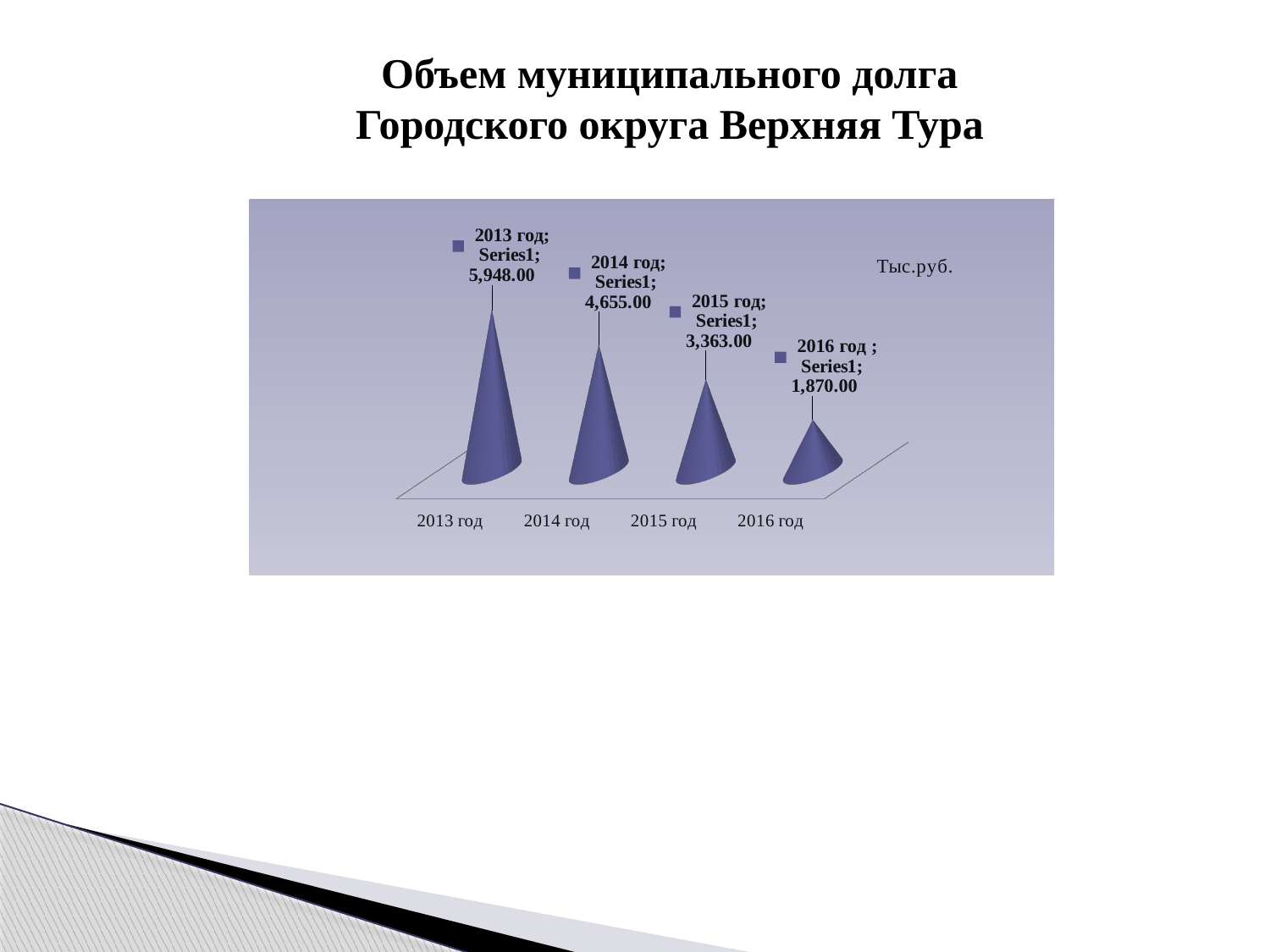

Объем муниципального долга Городского округа Верхняя Тура

[unsupported chart]